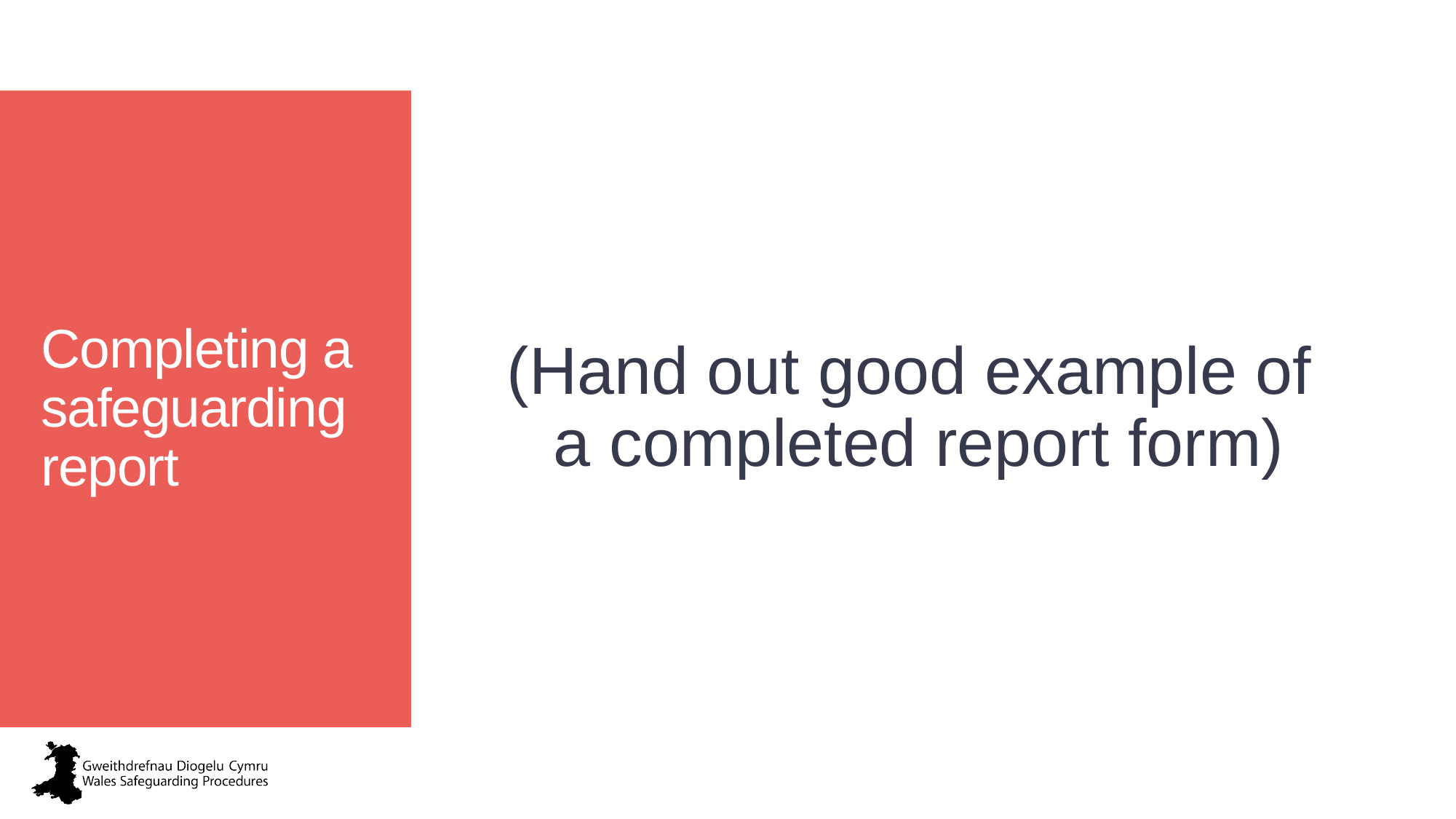

(Hand out good example of
a completed report form)
# Completing a safeguarding report